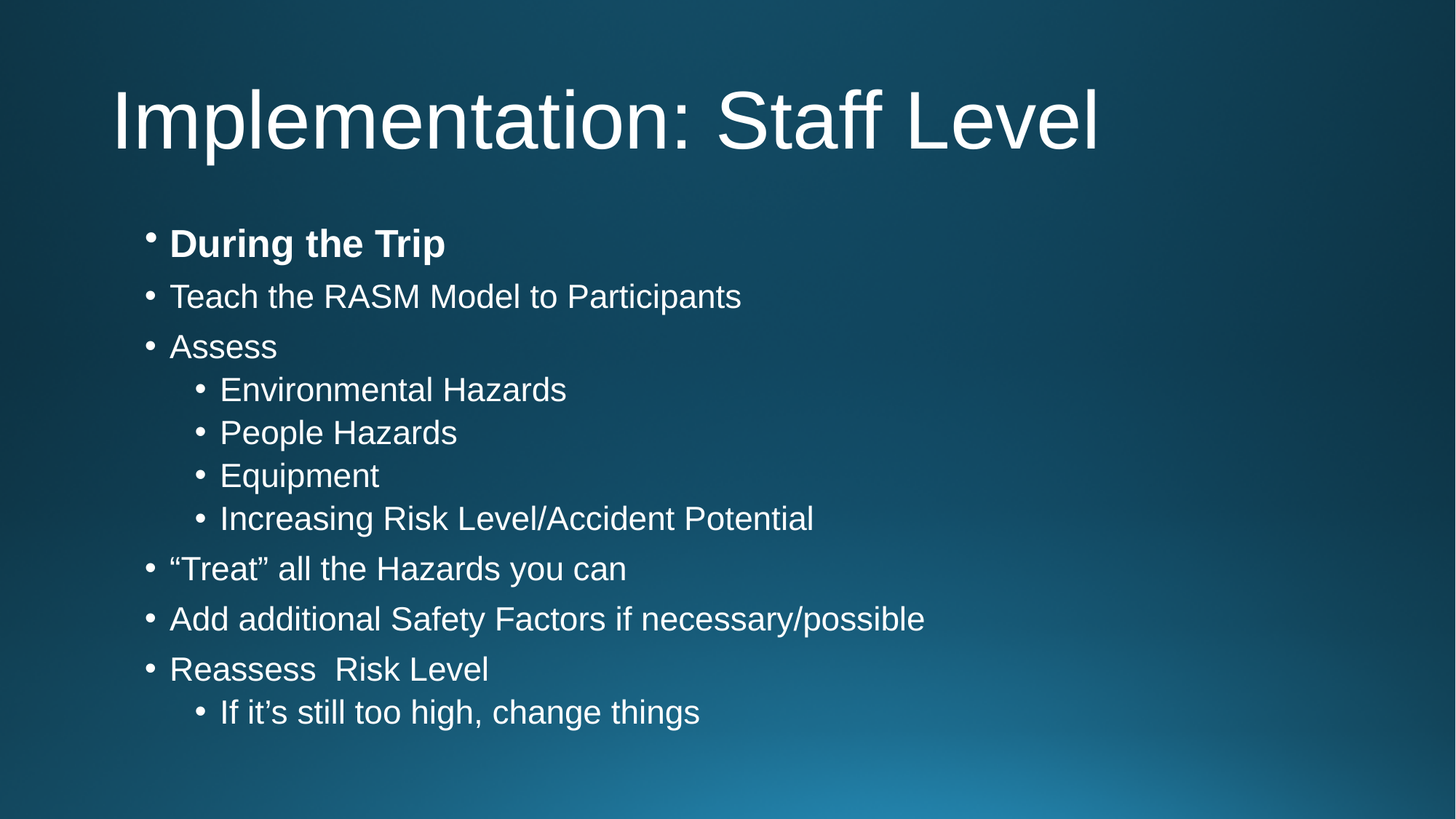

# Implementation: Staff Level
During the Trip
Teach the RASM Model to Participants
Assess
Environmental Hazards
People Hazards
Equipment
Increasing Risk Level/Accident Potential
“Treat” all the Hazards you can
Add additional Safety Factors if necessary/possible
Reassess  Risk Level
If it’s still too high, change things